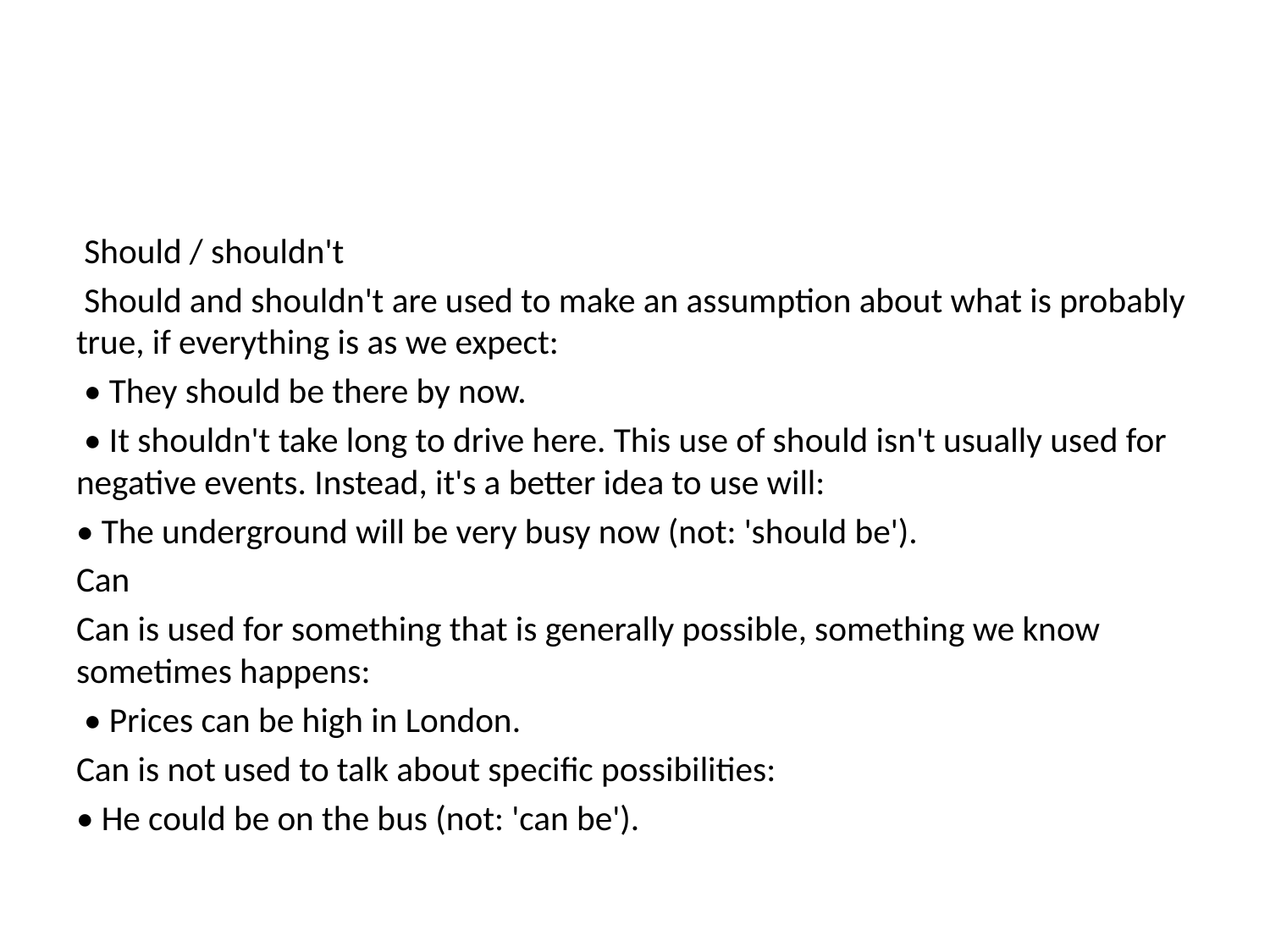

#
 Should / shouldn't
 Should and shouldn't are used to make an assumption about what is probably true, if everything is as we expect:
 • They should be there by now.
 • It shouldn't take long to drive here. This use of should isn't usually used for negative events. Instead, it's a better idea to use will:
• The underground will be very busy now (not: 'should be').
Can
Can is used for something that is generally possible, something we know sometimes happens:
 • Prices can be high in London.
Can is not used to talk about specific possibilities:
• He could be on the bus (not: 'can be').